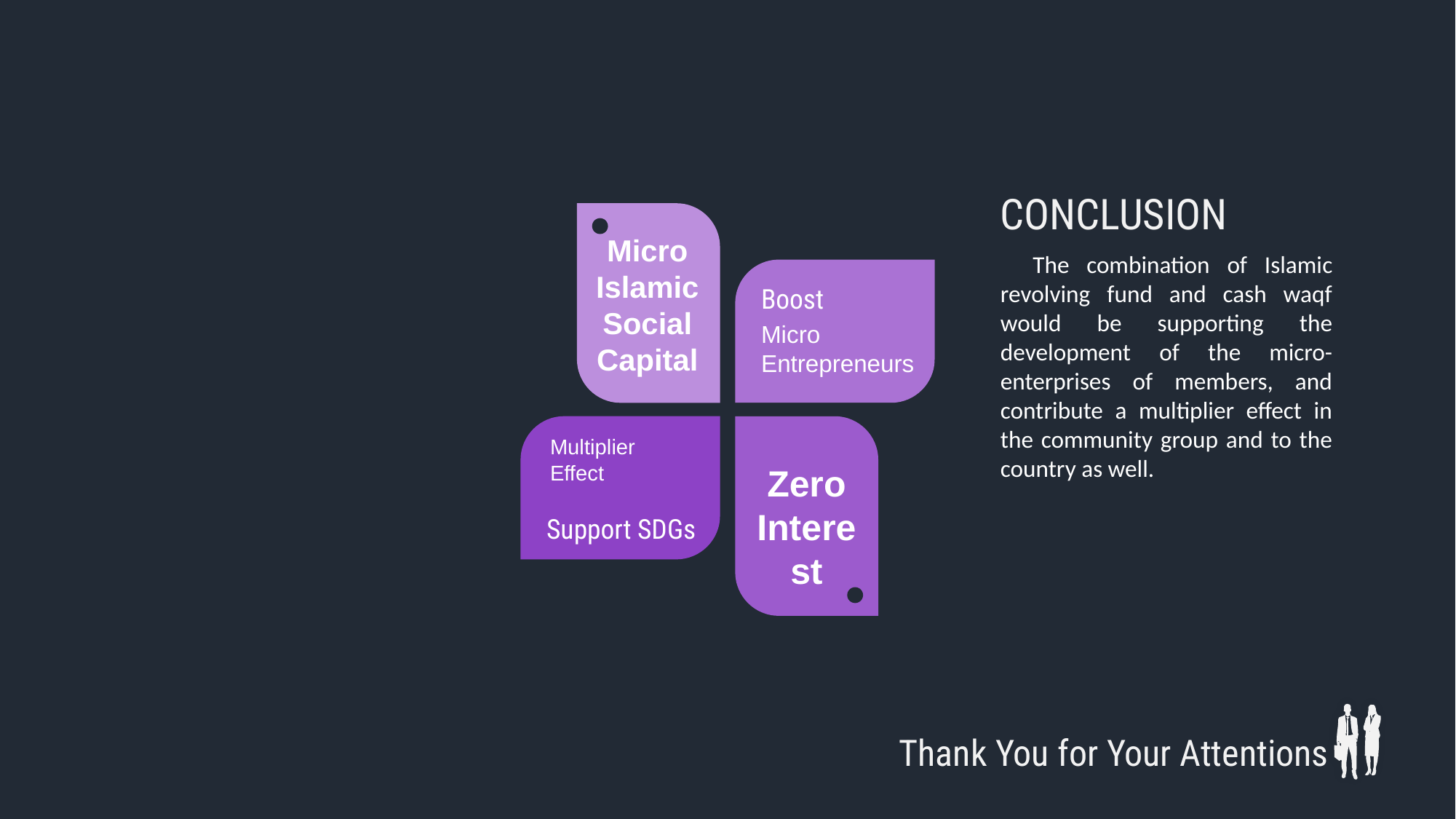

CONCLUSION

Micro Islamic Social Capital
Boost
Micro Entrepreneurs
Multiplier Effect
Zero Interest
Support SDGs

The combination of Islamic revolving fund and cash waqf would be supporting the development of the micro-enterprises of members, and contribute a multiplier effect in the community group and to the country as well.

Thank You for Your Attentions